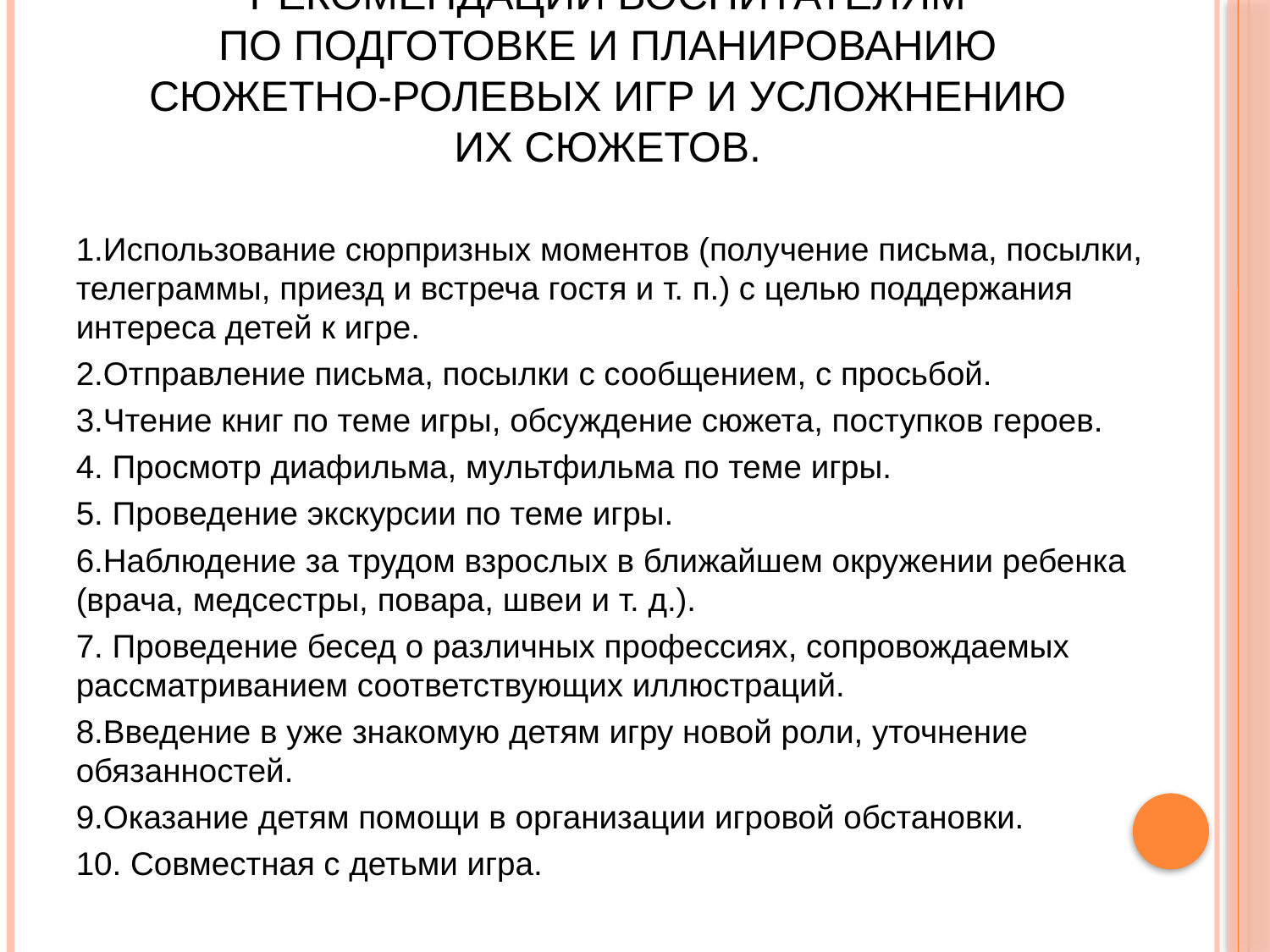

# Рекомендации воспитателям по подготовке и планированию сюжетно-ролевых игр и усложнению их сюжетов.
1.Использование сюрпризных моментов (получение письма, посылки, телеграммы, приезд и встреча гостя и т. п.) с целью поддержания интереса детей к игре.
2.Отправление письма, посылки с сообщением, с просьбой.
3.Чтение книг по теме игры, обсуждение сюжета, поступков героев.
4. Просмотр диафильма, мультфильма по теме игры.
5. Проведение экскурсии по теме игры.
6.Наблюдение за трудом взрослых в ближайшем окружении ребенка (врача, медсестры, повара, швеи и т. д.).
7. Проведение бесед о различных профессиях, сопровождаемых рассматриванием соответствующих иллюстраций.
8.Введение в уже знакомую детям игру новой роли, уточнение обязанностей.
9.Оказание детям помощи в организации игровой обстановки.
10. Совместная с детьми игра.